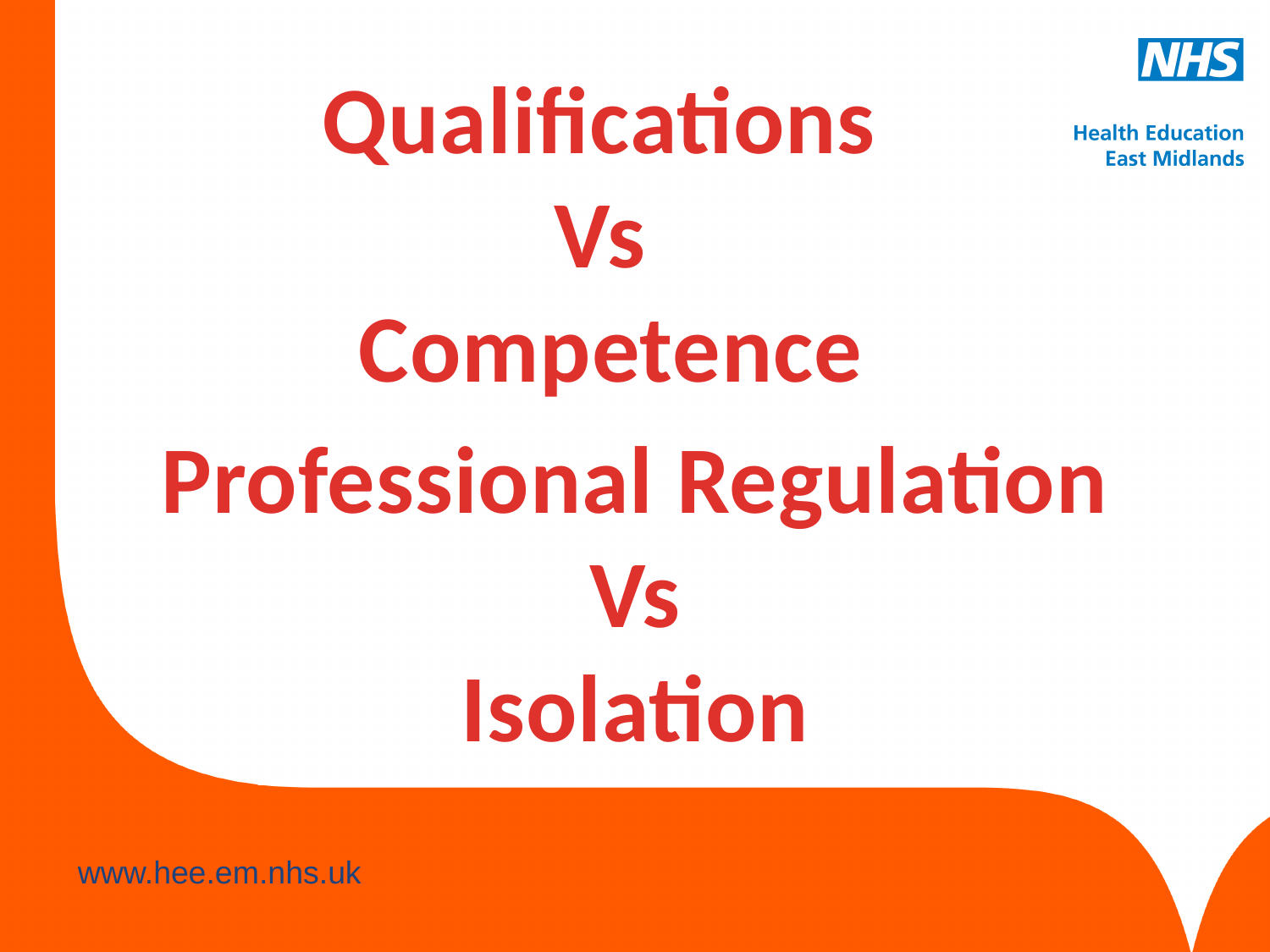

Qualifications
Vs
Competence
Professional Regulation
Vs
Isolation